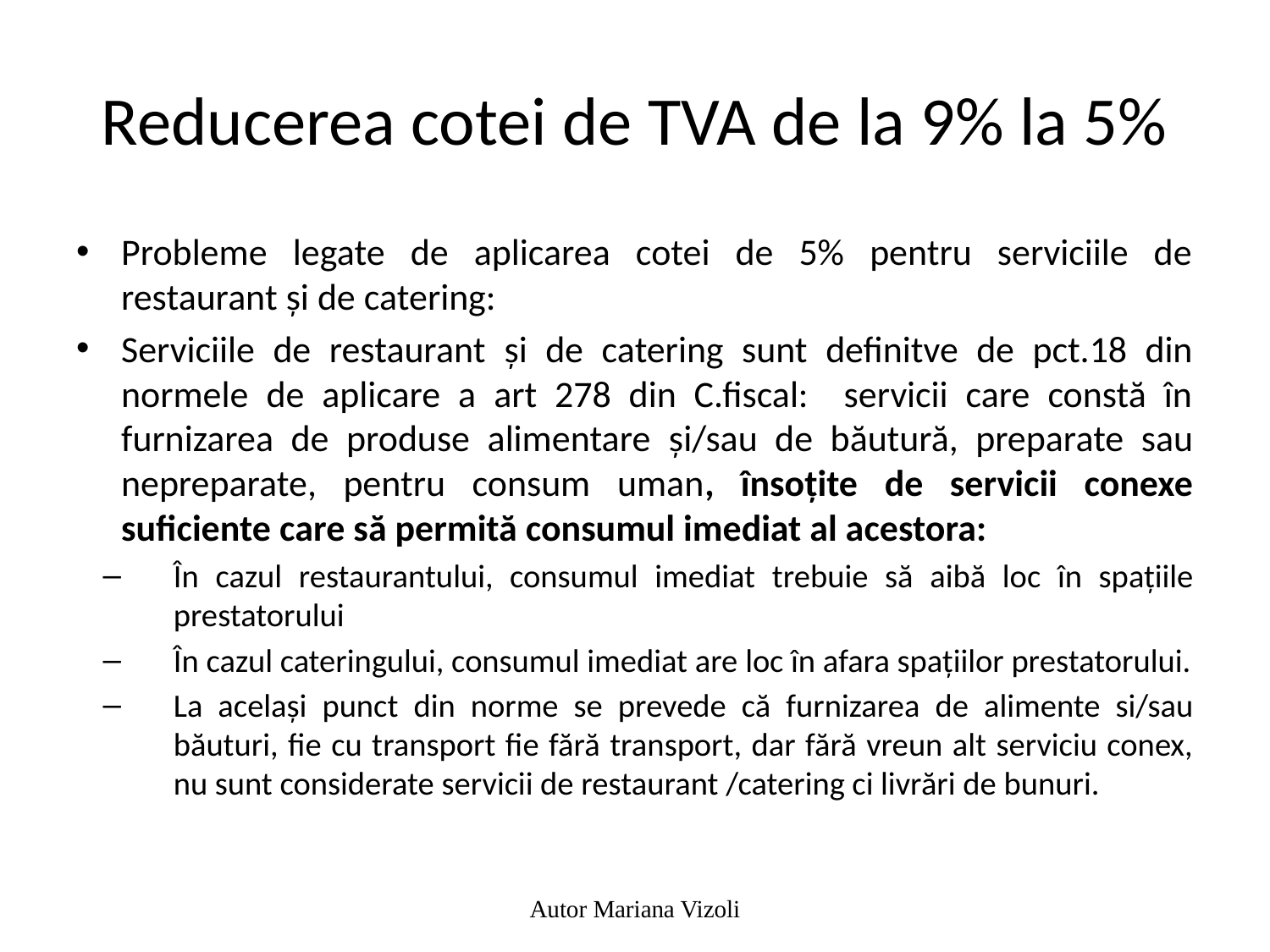

# Reducerea cotei de TVA de la 9% la 5%
Probleme legate de aplicarea cotei de 5% pentru serviciile de restaurant și de catering:
Serviciile de restaurant și de catering sunt definitve de pct.18 din normele de aplicare a art 278 din C.fiscal:  servicii care constă în furnizarea de produse alimentare și/sau de băutură, preparate sau nepreparate, pentru consum uman, însoțite de servicii conexe suficiente care să permită consumul imediat al acestora:
În cazul restaurantului, consumul imediat trebuie să aibă loc în spațiile prestatorului
În cazul cateringului, consumul imediat are loc în afara spațiilor prestatorului.
La același punct din norme se prevede că furnizarea de alimente si/sau băuturi, fie cu transport fie fără transport, dar fără vreun alt serviciu conex, nu sunt considerate servicii de restaurant /catering ci livrări de bunuri.
Autor Mariana Vizoli